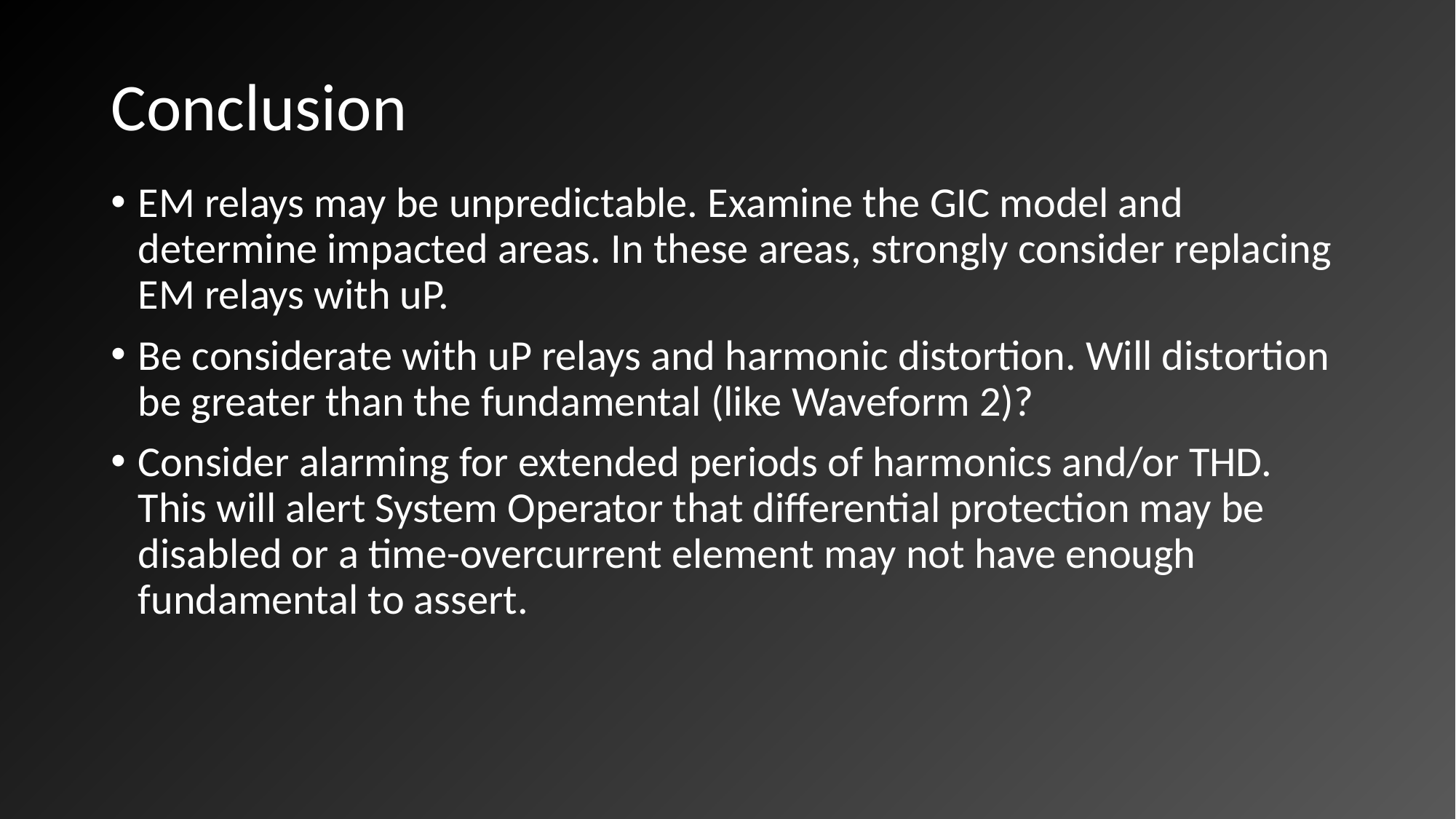

# Conclusion
EM relays may be unpredictable. Examine the GIC model and determine impacted areas. In these areas, strongly consider replacing EM relays with uP.
Be considerate with uP relays and harmonic distortion. Will distortion be greater than the fundamental (like Waveform 2)?
Consider alarming for extended periods of harmonics and/or THD. This will alert System Operator that differential protection may be disabled or a time-overcurrent element may not have enough fundamental to assert.